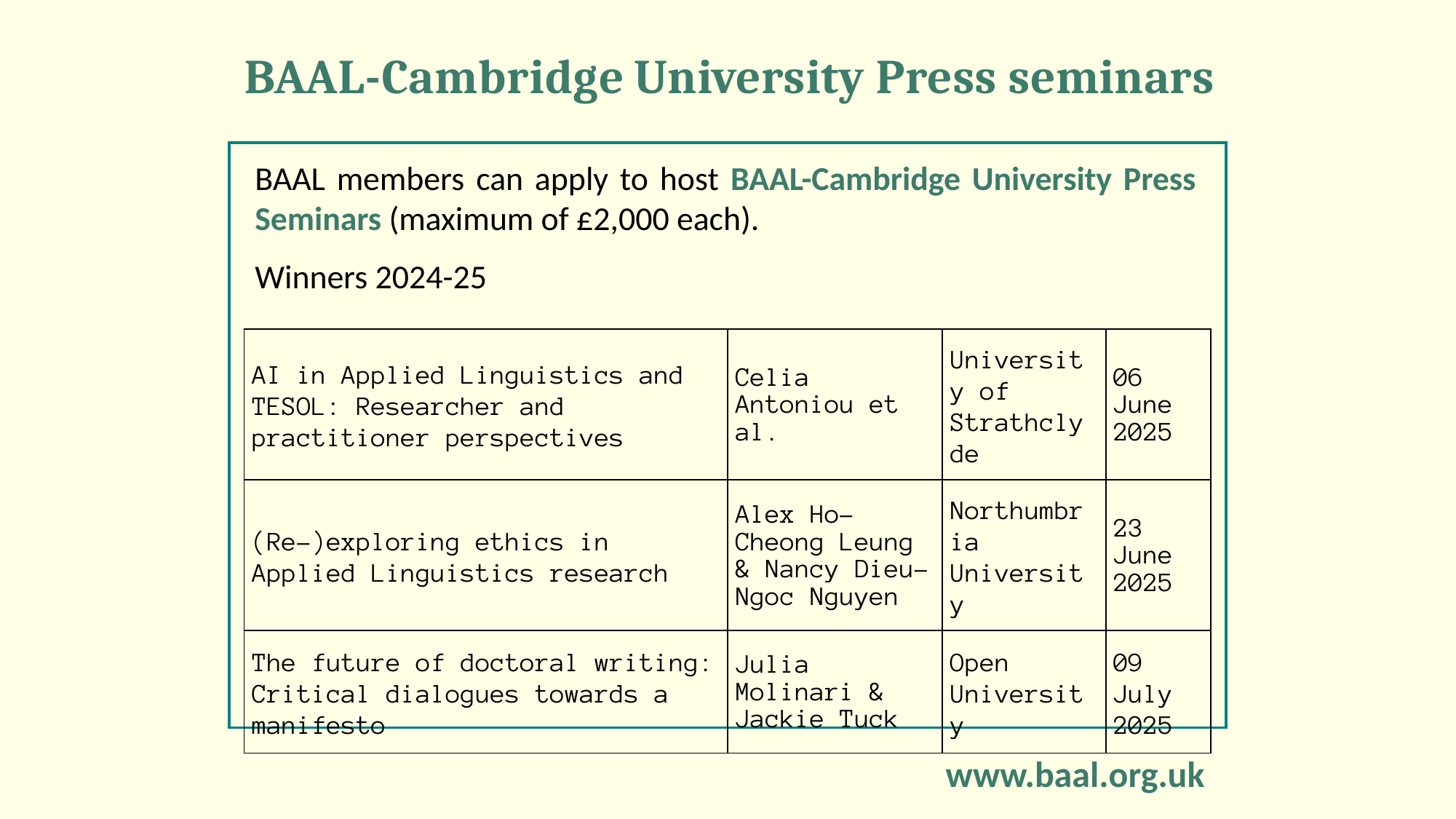

BAAL-Cambridge University Press seminars

BAAL members can apply to host BAAL-Cambridge University Press Seminars (maximum of £2,000 each).
Winners 2024-25

| AI in Applied Linguistics and TESOL: Researcher and practitioner perspectives | Celia Antoniou et al. | University of Strathclyde | 06 June 2025 |
| --- | --- | --- | --- |
| (Re-)exploring ethics in Applied Linguistics research | Alex Ho-Cheong Leung & Nancy Dieu-Ngoc Nguyen | Northumbria University | 23 June 2025 |
| The future of doctoral writing: Critical dialogues towards a manifesto | Julia Molinari & Jackie Tuck | Open University | 09 July 2025 |
www.baal.org.uk